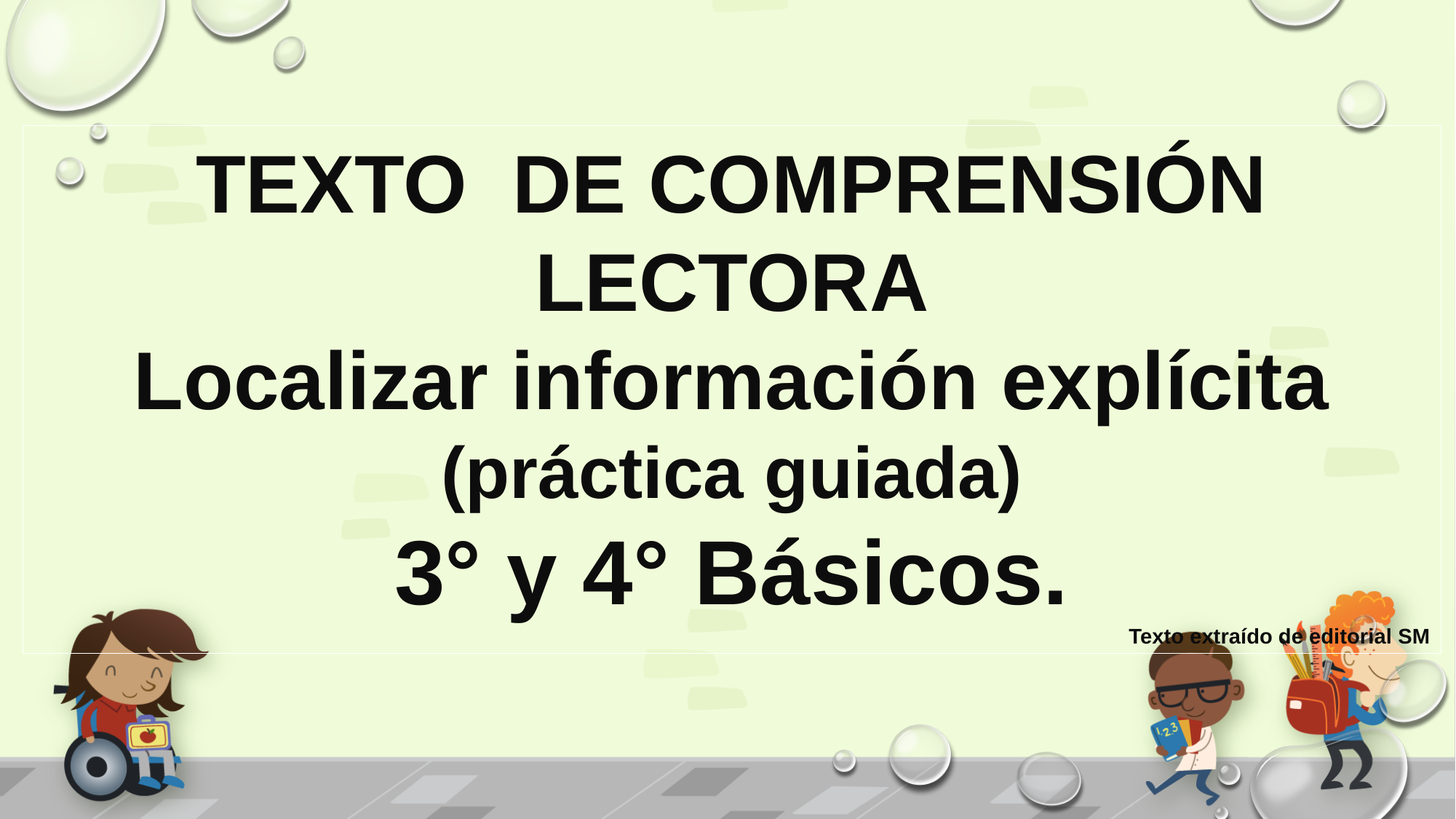

TEXTO  DE COMPRENSIÓN LECTORA
Localizar información explícita
(práctica guiada)
3° y 4° Básicos.
Texto extraído de editorial SM